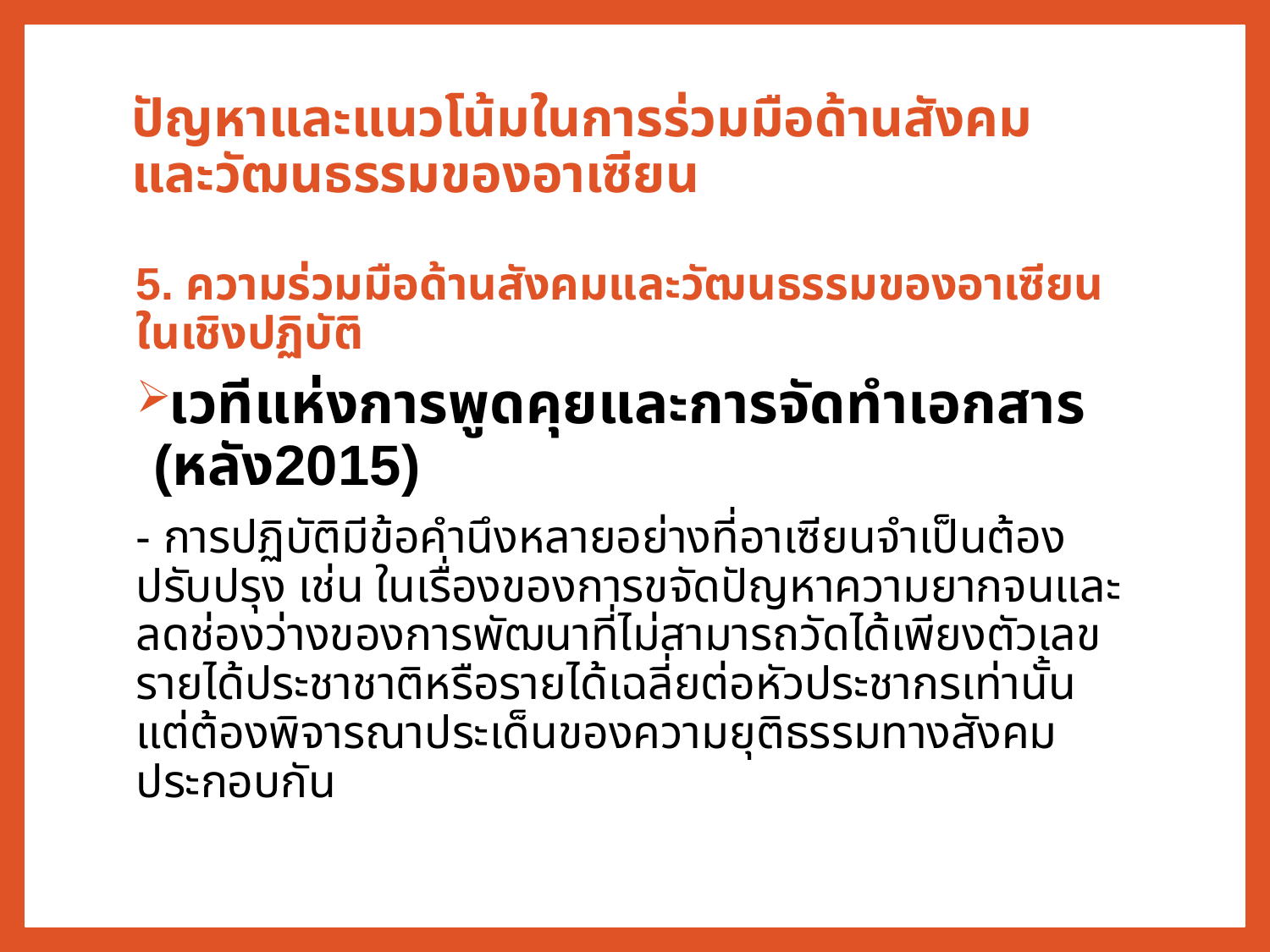

# ปัญหาและแนวโน้มในการร่วมมือด้านสังคม และวัฒนธรรมของอาเซียน
5. ความร่วมมือด้านสังคมและวัฒนธรรมของอาเซียนในเชิงปฏิบัติ
เวทีแห่งการพูดคุยและการจัดทำเอกสาร (หลัง2015)
- การปฏิบัติมีข้อคำนึงหลายอย่างที่อาเซียนจำเป็นต้องปรับปรุง เช่น ในเรื่องของการขจัดปัญหาความยากจนและลดช่องว่างของการพัฒนาที่ไม่สามารถวัดได้เพียงตัวเลขรายได้ประชาชาติหรือรายได้เฉลี่ยต่อหัวประชากรเท่านั้น แต่ต้องพิจารณาประเด็นของความยุติธรรมทางสังคมประกอบกัน